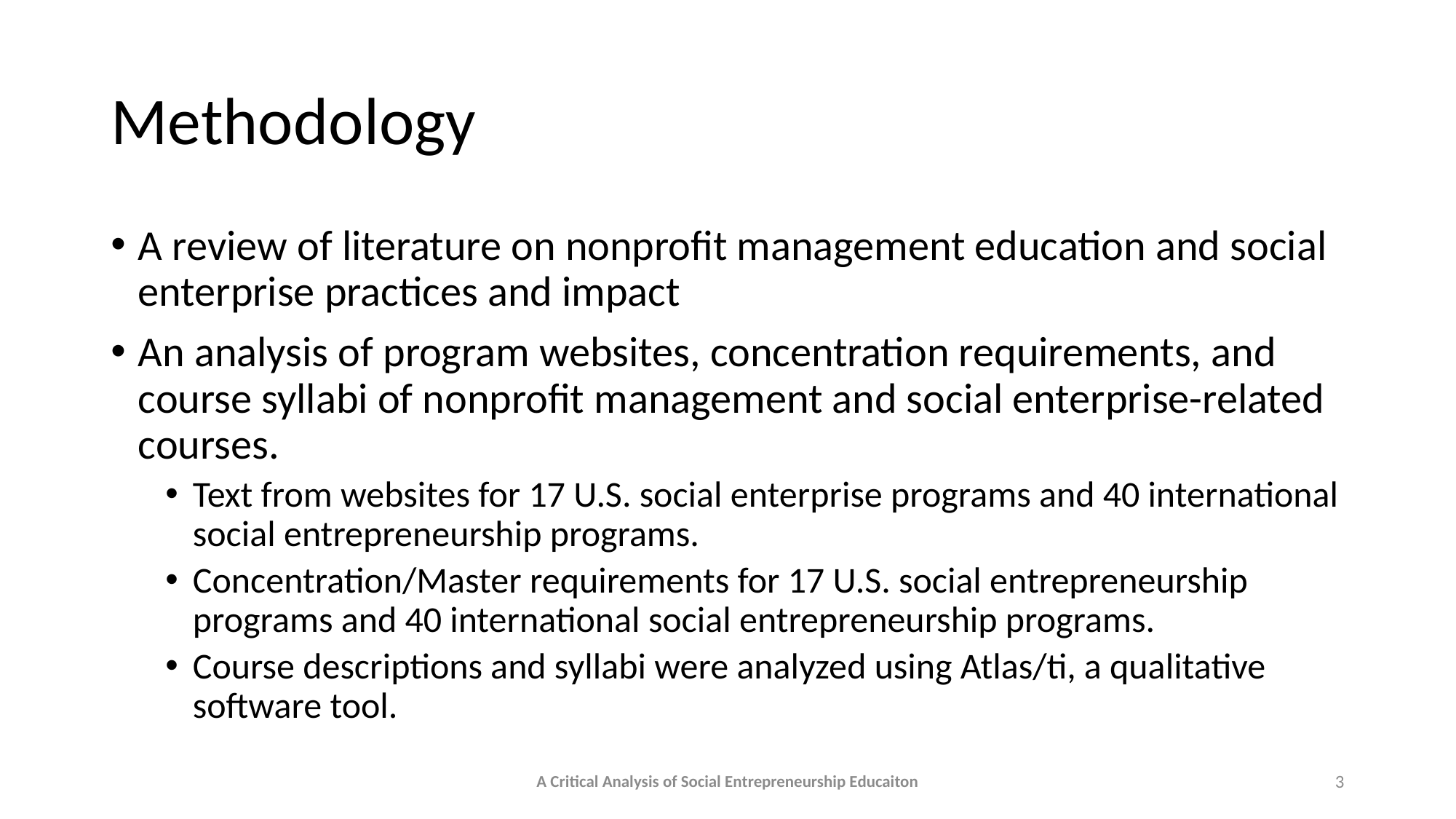

# Methodology
A review of literature on nonprofit management education and social enterprise practices and impact
An analysis of program websites, concentration requirements, and course syllabi of nonprofit management and social enterprise-related courses.
Text from websites for 17 U.S. social enterprise programs and 40 international social entrepreneurship programs.
Concentration/Master requirements for 17 U.S. social entrepreneurship programs and 40 international social entrepreneurship programs.
Course descriptions and syllabi were analyzed using Atlas/ti, a qualitative software tool.
A Critical Analysis of Social Entrepreneurship Educaiton
3